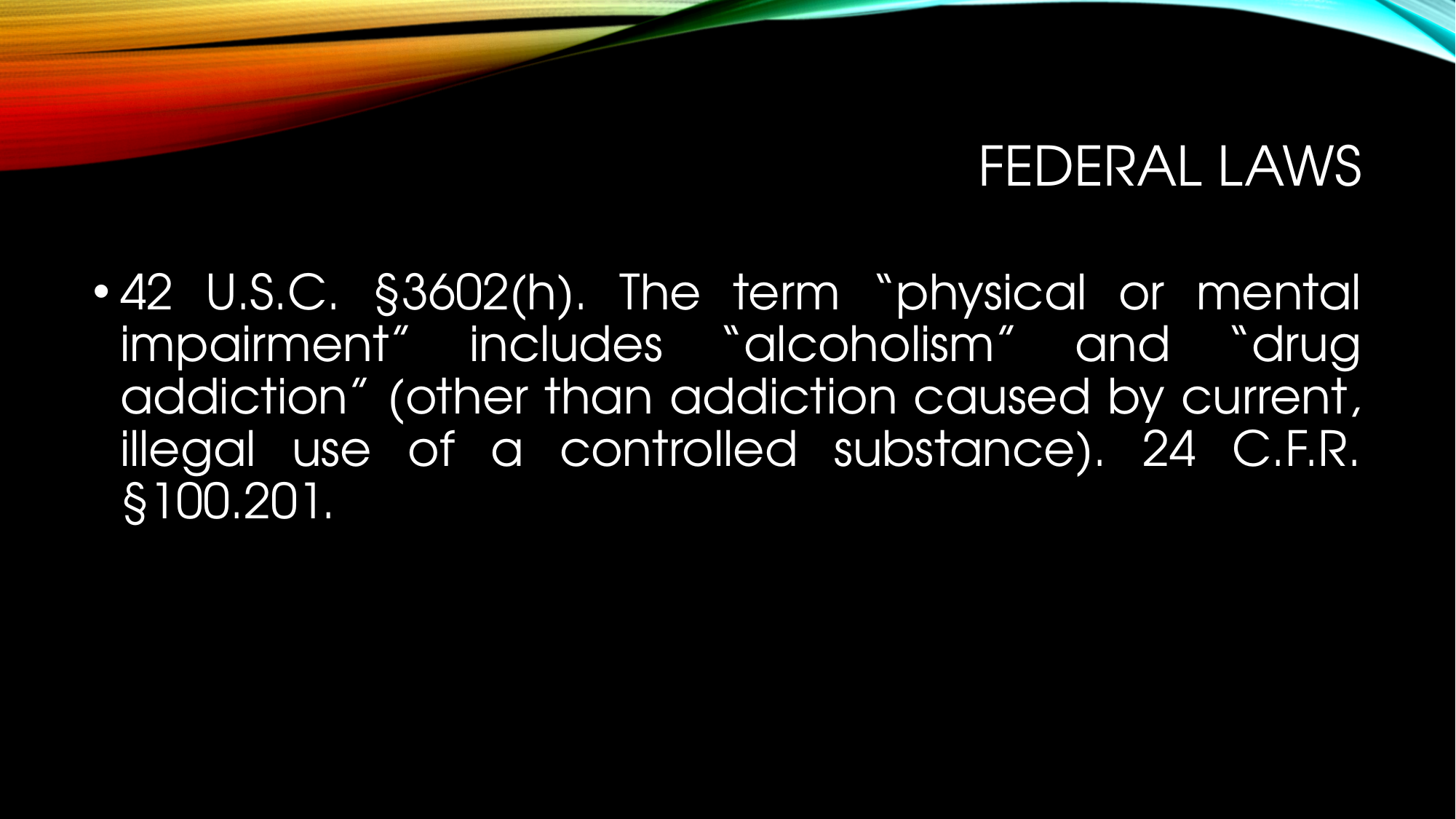

# Federal laws
42 U.S.C. §3602(h). The term “physical or mental impairment” includes “alcoholism” and “drug addiction” (other than addiction caused by current, illegal use of a controlled substance). 24 C.F.R. §100.201.